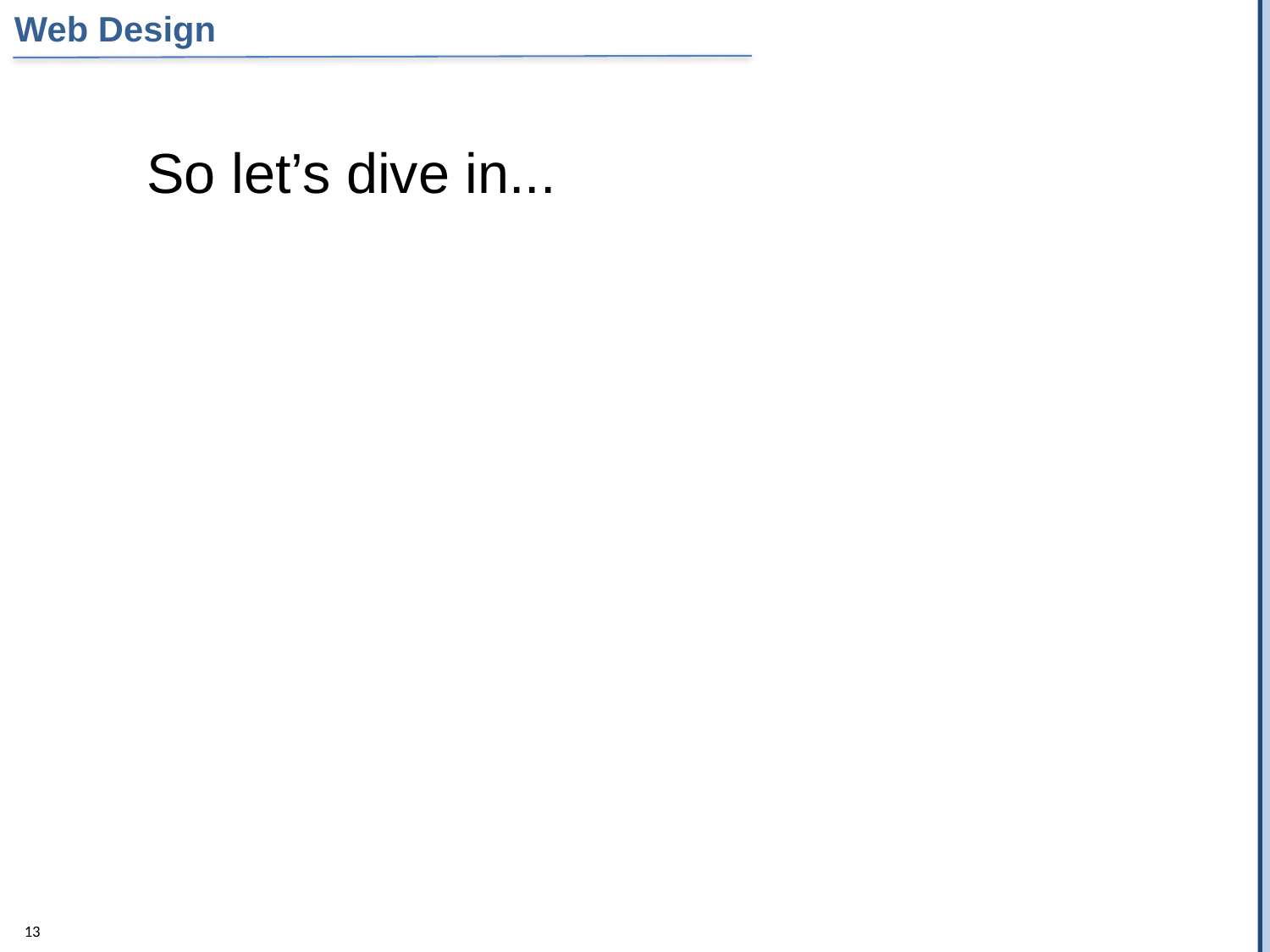

Web Design
So let’s dive in...
13